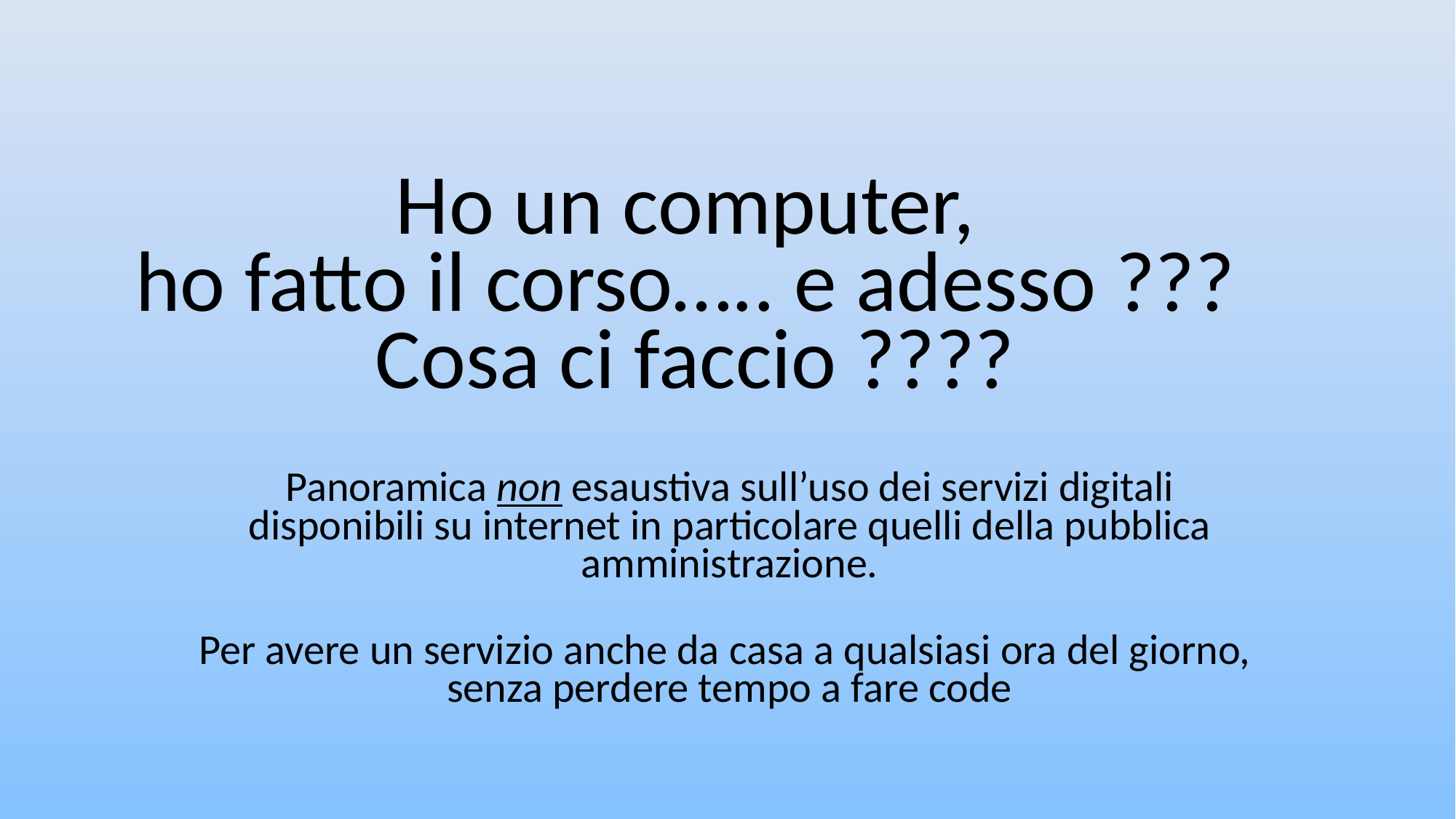

# Ho un computer, ho fatto il corso….. e adesso ??? Cosa ci faccio ????
Panoramica non esaustiva sull’uso dei servizi digitali disponibili su internet in particolare quelli della pubblica amministrazione.
Per avere un servizio anche da casa a qualsiasi ora del giorno,
senza perdere tempo a fare code